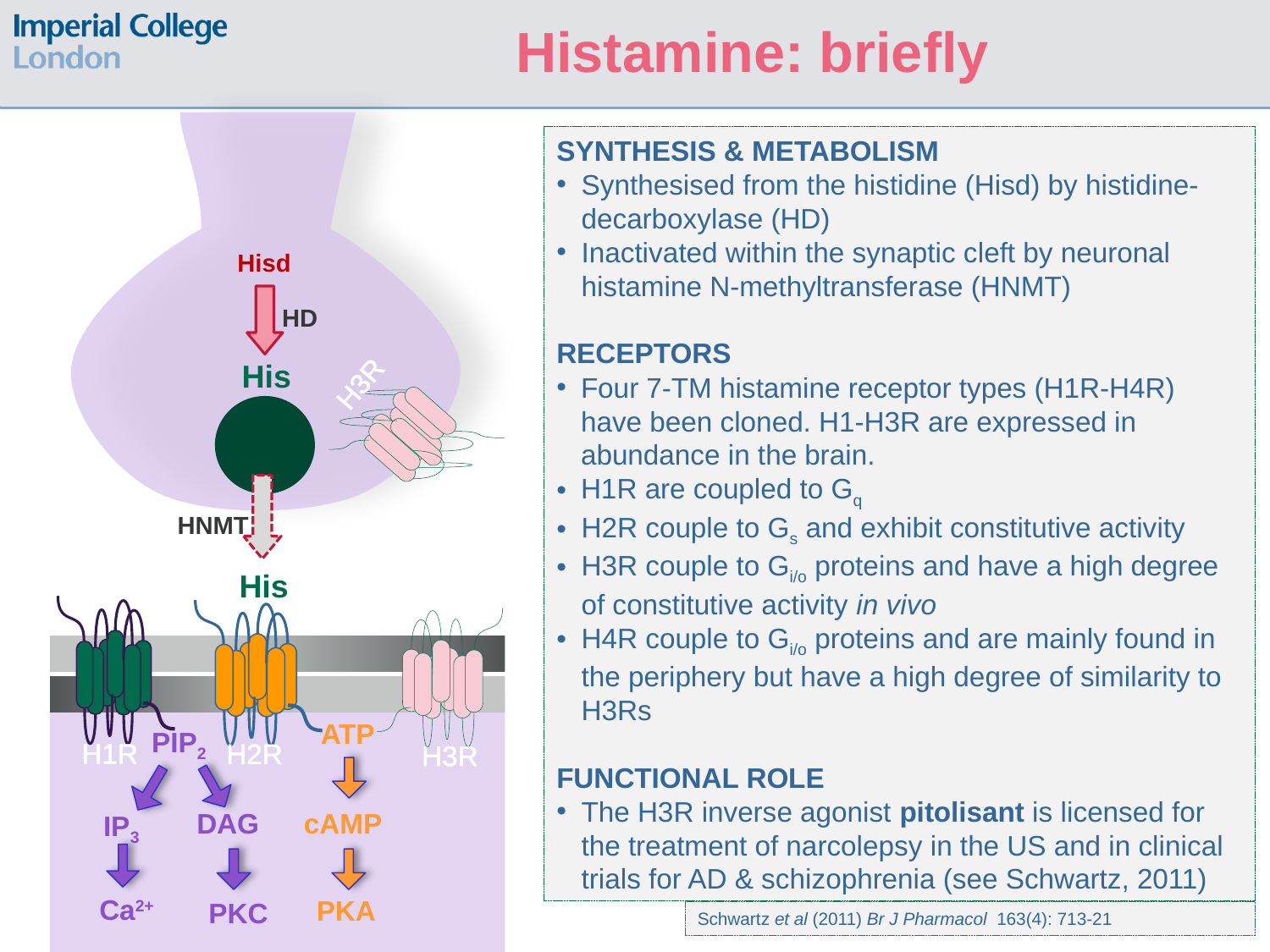

Histamine: briefly

SYNTHESIS & METABOLISM
Synthesised from the histidine (Hisd) by histidine-decarboxylase (HD)
Inactivated within the synaptic cleft by neuronal histamine N-methyltransferase (HNMT)

RECEPTORS
Four 7-TM histamine receptor types (H1R-H4R) have been cloned. H1-H3R are expressed in abundance in the brain.
H1R are coupled to Gq
H2R couple to Gs and exhibit constitutive activity
H3R couple to Gi/o proteins and have a high degree of constitutive activity in vivo
H4R couple to Gi/o proteins and are mainly found in the periphery but have a high degree of similarity to H3Rs

FUNCTIONAL ROLE
The H3R inverse agonist pitolisant is licensed for the treatment of narcolepsy in the US and in clinical trials for AD & schizophrenia (see Schwartz, 2011)
Hisd

HD
His

HNMT
His
H3R

ATP

cAMP

PKA
PIP2

DAG
IP3

Ca2+
PKC
H1R
H2R
H3R
Schwartz et al (2011) Br J Pharmacol  163(4): 713-21